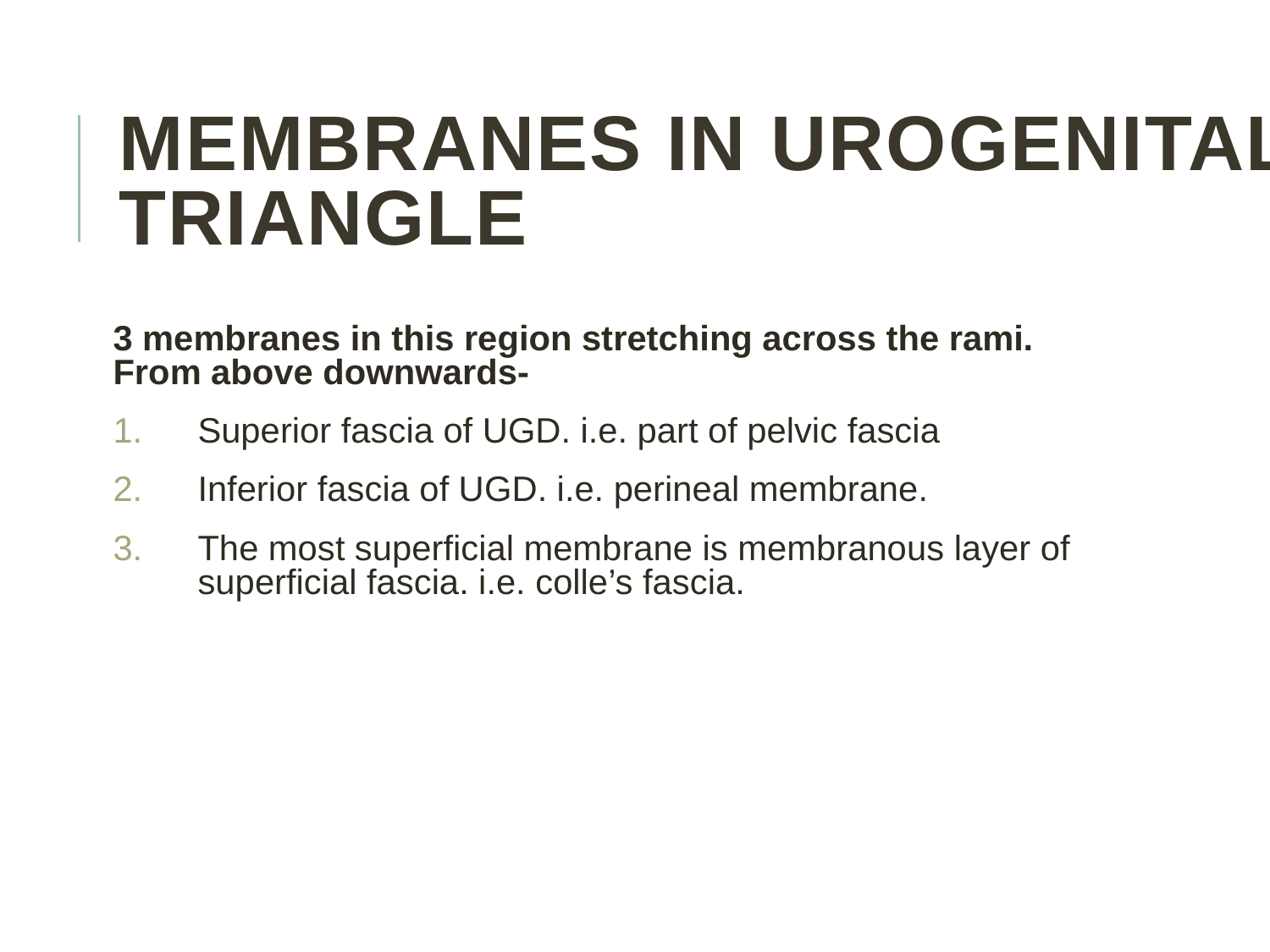

Membranes in Urogenital
Triangle
3 membranes in this region stretching across the rami. From above downwards-
Superior fascia of UGD. i.e. part of pelvic fascia
Inferior fascia of UGD. i.e. perineal membrane.
The most superficial membrane is membranous layer of superficial fascia. i.e. colle’s fascia.